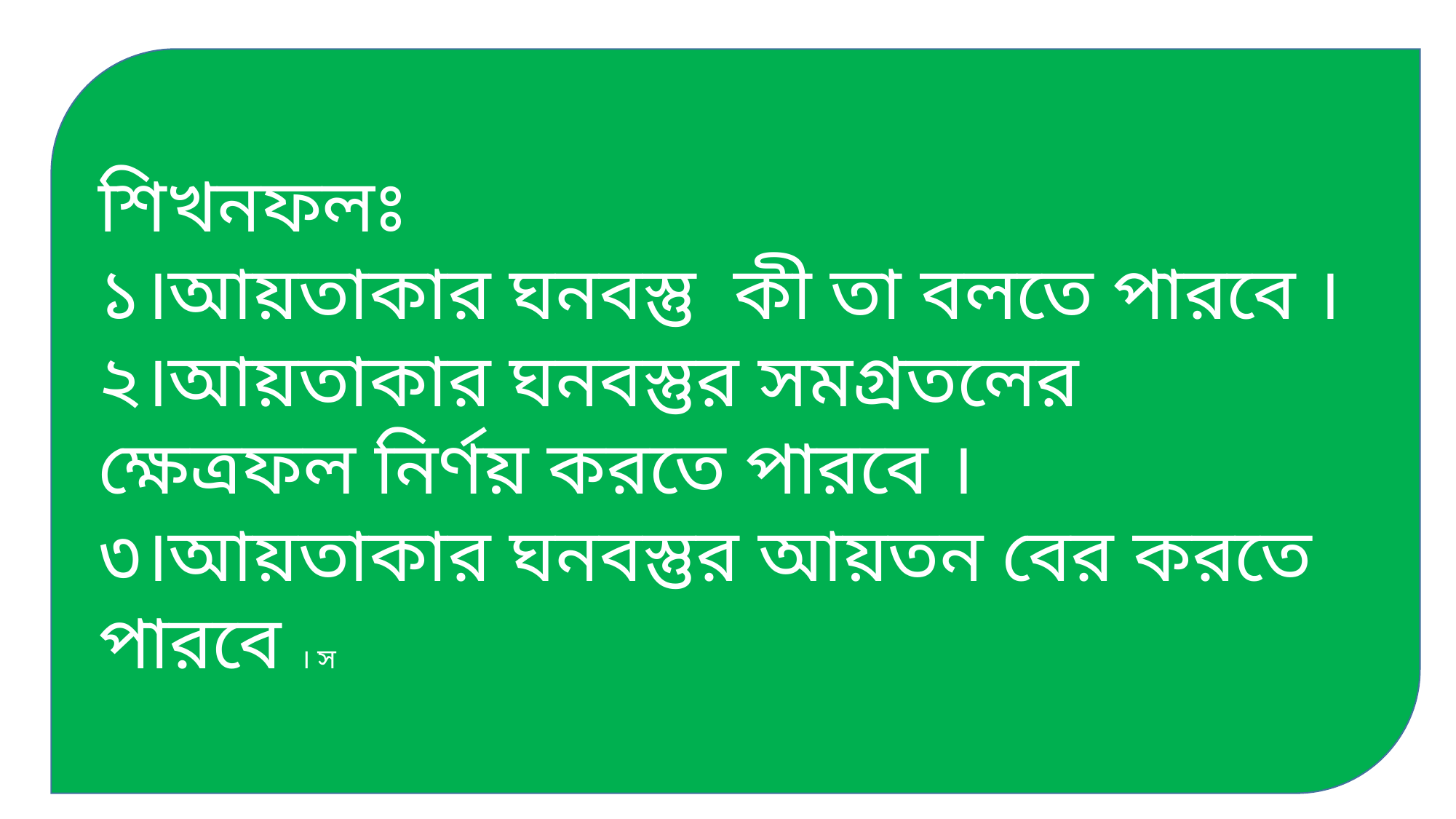

শিখনফলঃ
১।আয়তাকার ঘনবস্তু  কী তা বলতে পারবে ।
২।আয়তাকার ঘনবস্তুর সমগ্রতলের  ক্ষেত্রফল নির্ণয় করতে পারবে ।
৩।আয়তাকার ঘনবস্তুর আয়তন বের করতে পারবে । স
#